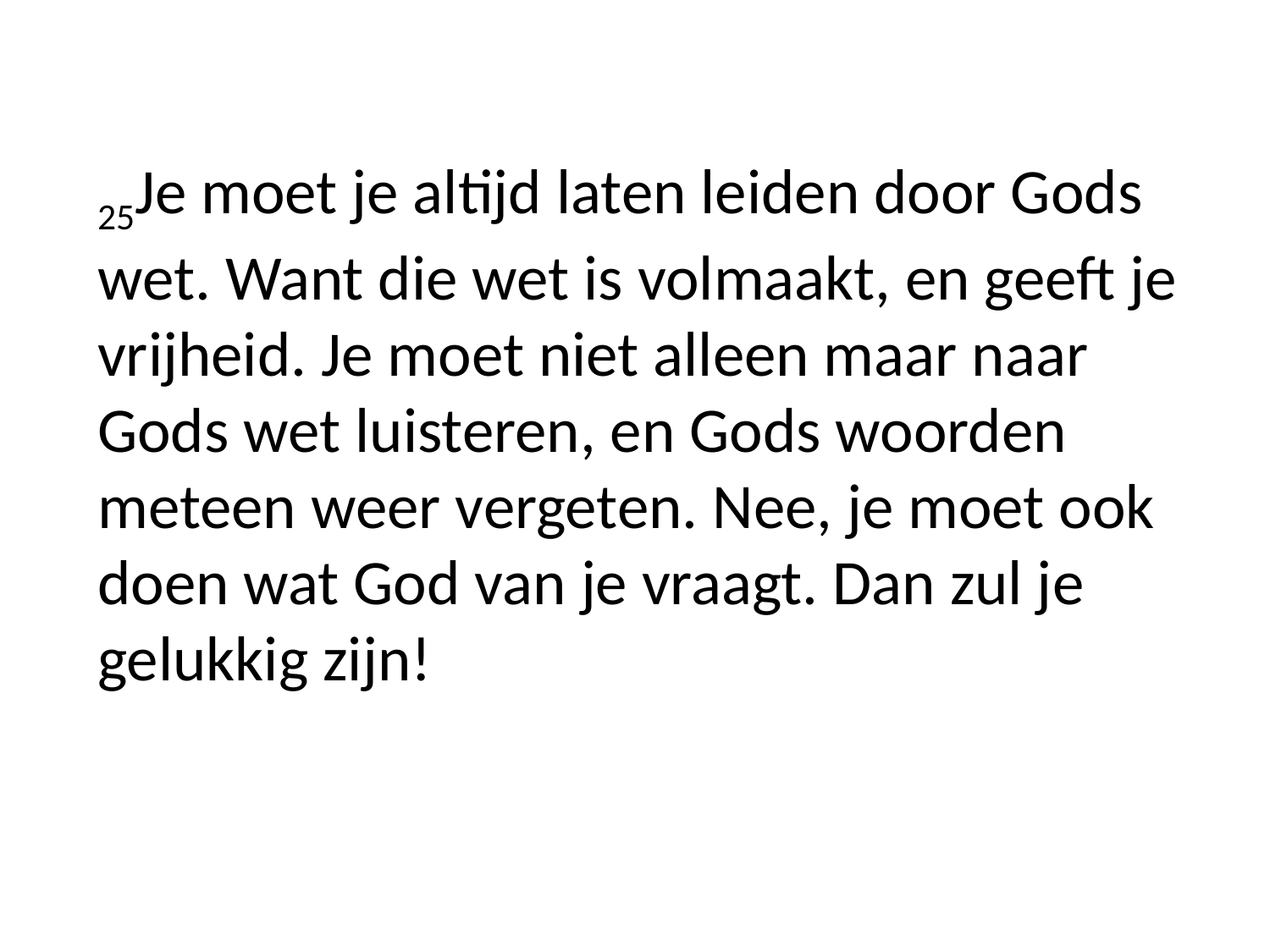

25Je moet je altijd laten leiden door Gods wet. Want die wet is volmaakt, en geeft je vrijheid. Je moet niet alleen maar naar Gods wet luisteren, en Gods woorden meteen weer vergeten. Nee, je moet ook doen wat God van je vraagt. Dan zul je gelukkig zijn!